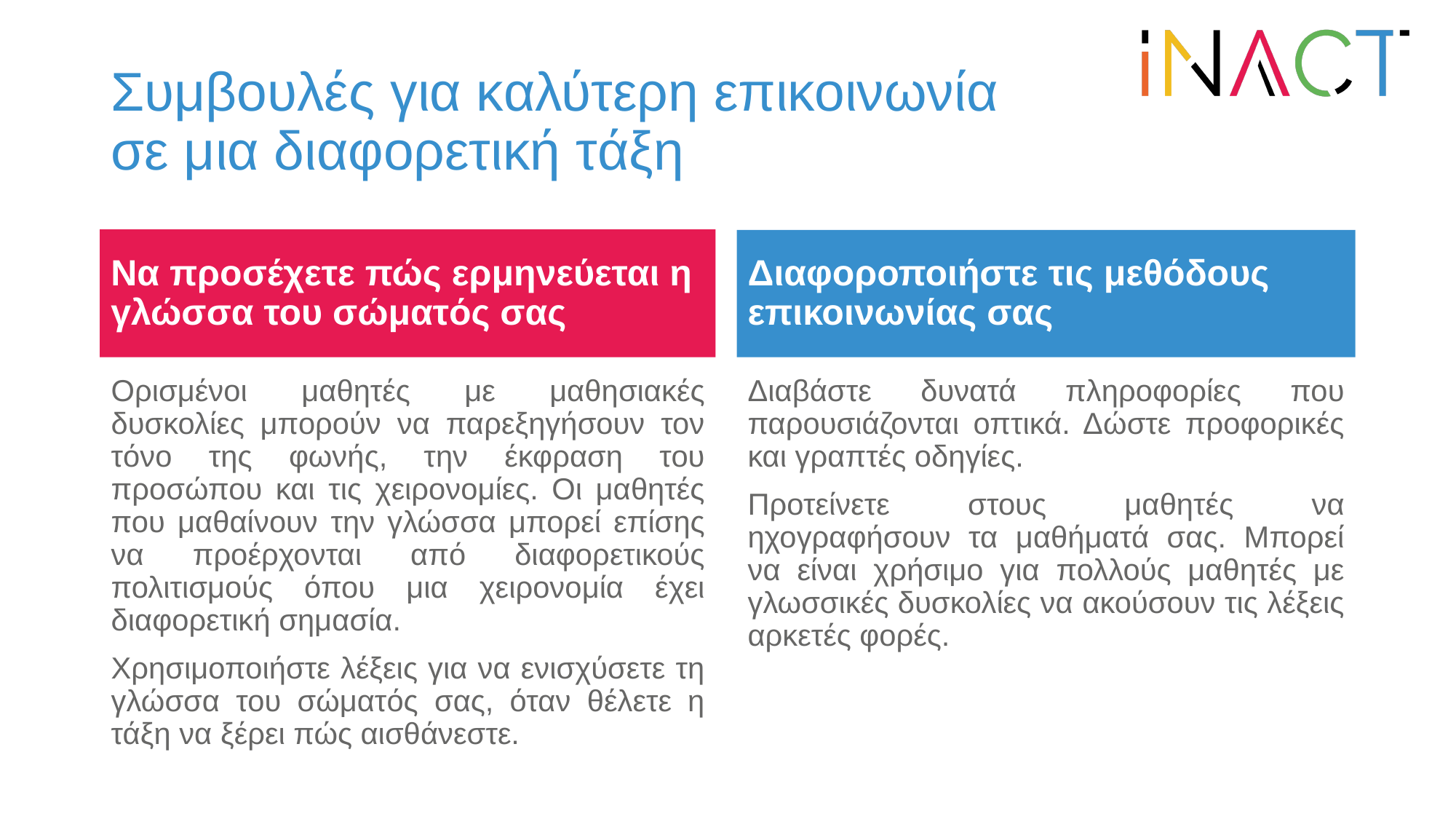

# Συμβουλές για καλύτερη επικοινωνία σε μια διαφορετική τάξη
Να προσέχετε πώς ερμηνεύεται η γλώσσα του σώματός σας
Διαφοροποιήστε τις μεθόδους επικοινωνίας σας
Ορισμένοι μαθητές με μαθησιακές δυσκολίες μπορούν να παρεξηγήσουν τον τόνο της φωνής, την έκφραση του προσώπου και τις χειρονομίες. Οι μαθητές που μαθαίνουν την γλώσσα μπορεί επίσης να προέρχονται από διαφορετικούς πολιτισμούς όπου μια χειρονομία έχει διαφορετική σημασία.
Χρησιμοποιήστε λέξεις για να ενισχύσετε τη γλώσσα του σώματός σας, όταν θέλετε η τάξη να ξέρει πώς αισθάνεστε.
Διαβάστε δυνατά πληροφορίες που παρουσιάζονται οπτικά. Δώστε προφορικές και γραπτές οδηγίες.
Προτείνετε στους μαθητές να ηχογραφήσουν τα μαθήματά σας. Μπορεί να είναι χρήσιμο για πολλούς μαθητές με γλωσσικές δυσκολίες να ακούσουν τις λέξεις αρκετές φορές.